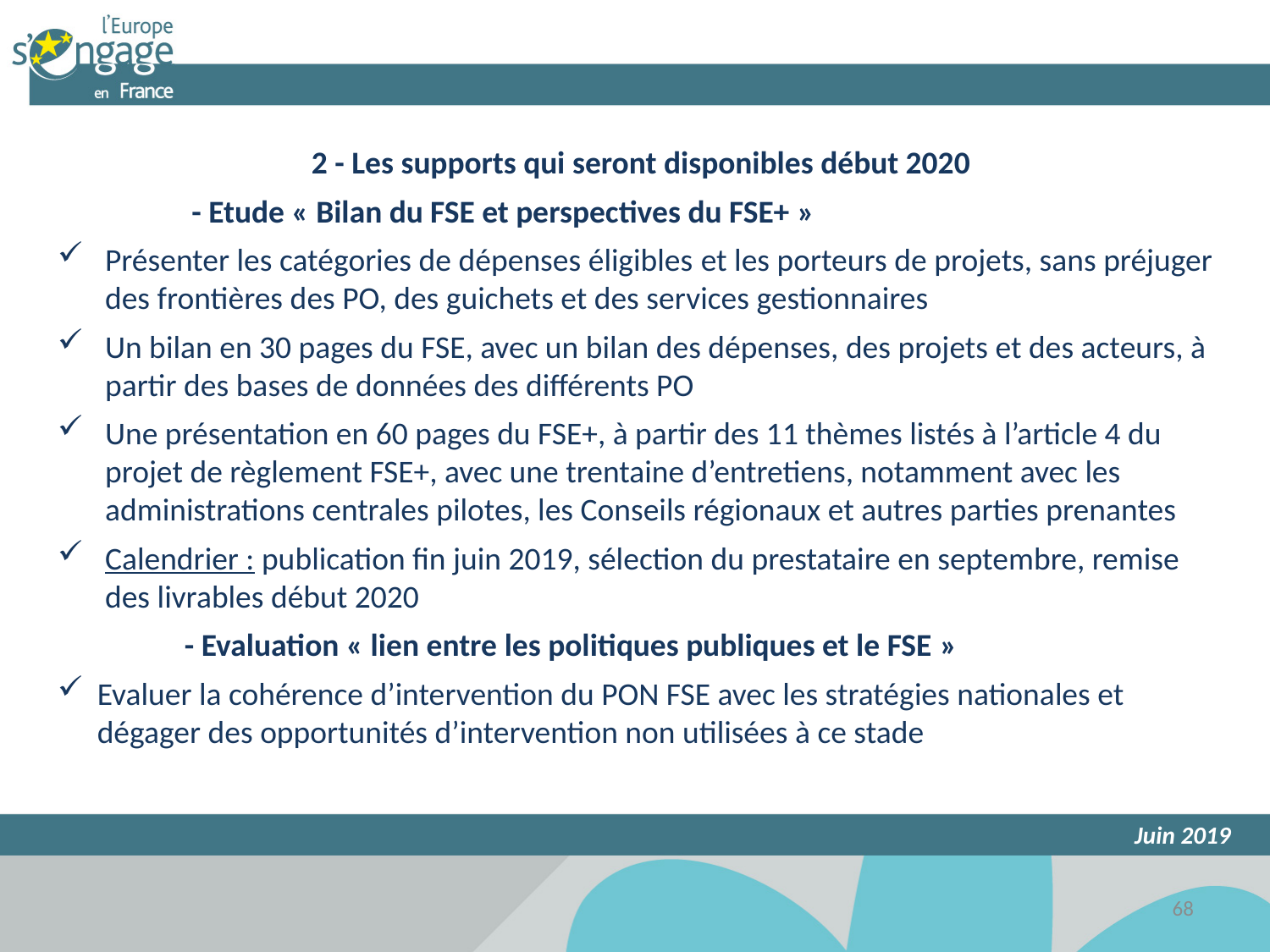

2 - Les supports qui seront disponibles début 2020
	 - Etude « Bilan du FSE et perspectives du FSE+ »
Présenter les catégories de dépenses éligibles et les porteurs de projets, sans préjuger des frontières des PO, des guichets et des services gestionnaires
Un bilan en 30 pages du FSE, avec un bilan des dépenses, des projets et des acteurs, à partir des bases de données des différents PO
Une présentation en 60 pages du FSE+, à partir des 11 thèmes listés à l’article 4 du projet de règlement FSE+, avec une trentaine d’entretiens, notamment avec les administrations centrales pilotes, les Conseils régionaux et autres parties prenantes
Calendrier : publication fin juin 2019, sélection du prestataire en septembre, remise des livrables début 2020
	- Evaluation « lien entre les politiques publiques et le FSE »
Evaluer la cohérence d’intervention du PON FSE avec les stratégies nationales et dégager des opportunités d’intervention non utilisées à ce stade

Juin 2019
68